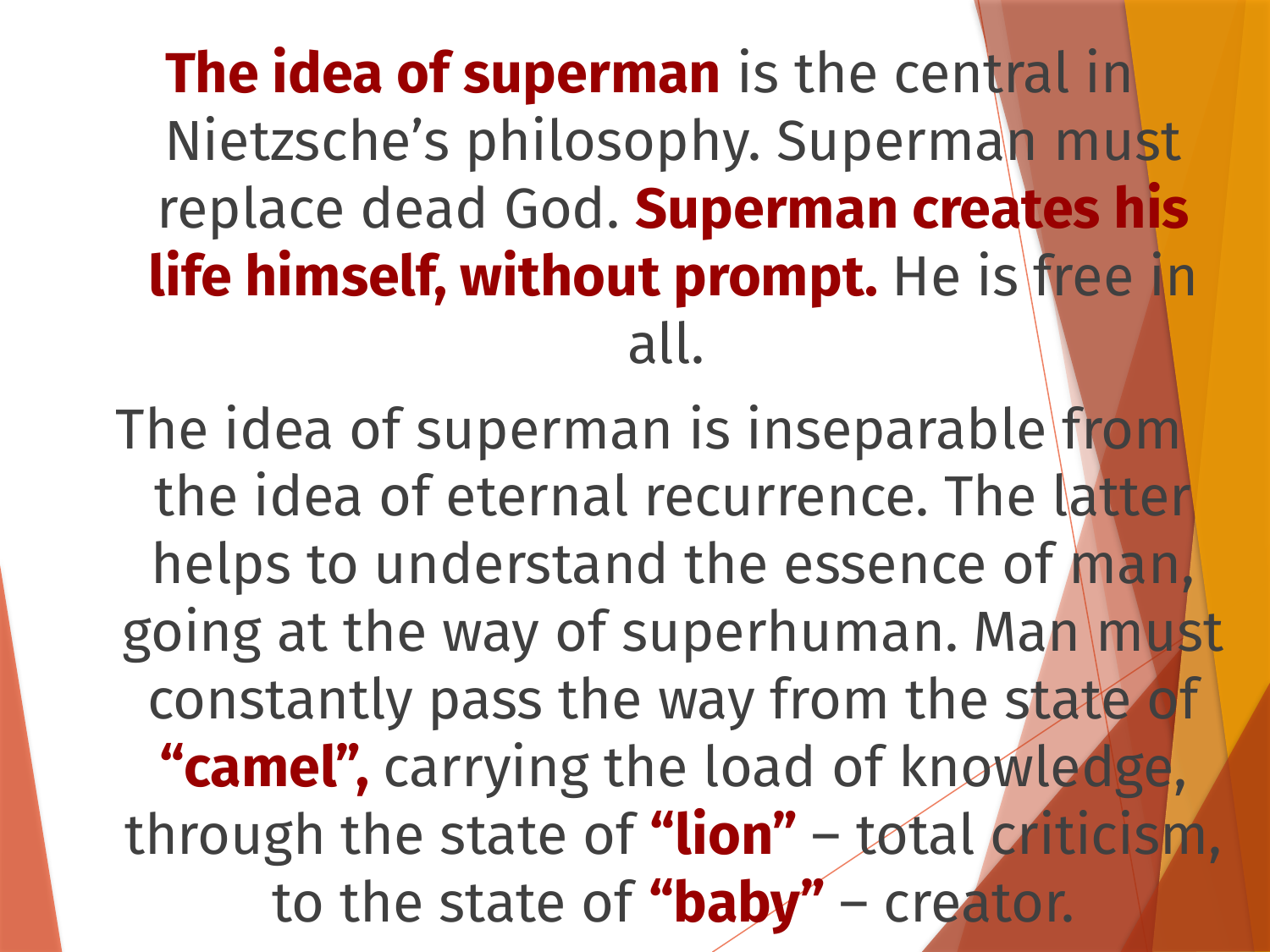

The idea of superman is the central in Nietzsche’s philosophy. Superman must replace dead God. Superman creates his life himself, without prompt. He is free in all.
The idea of superman is inseparable from the idea of eternal recurrence. The latter helps to understand the essence of man, going at the way of superhuman. Man must constantly pass the way from the state of “camel”, carrying the load of knowledge, through the state of “lion” – total criticism, to the state of “baby” – creator.